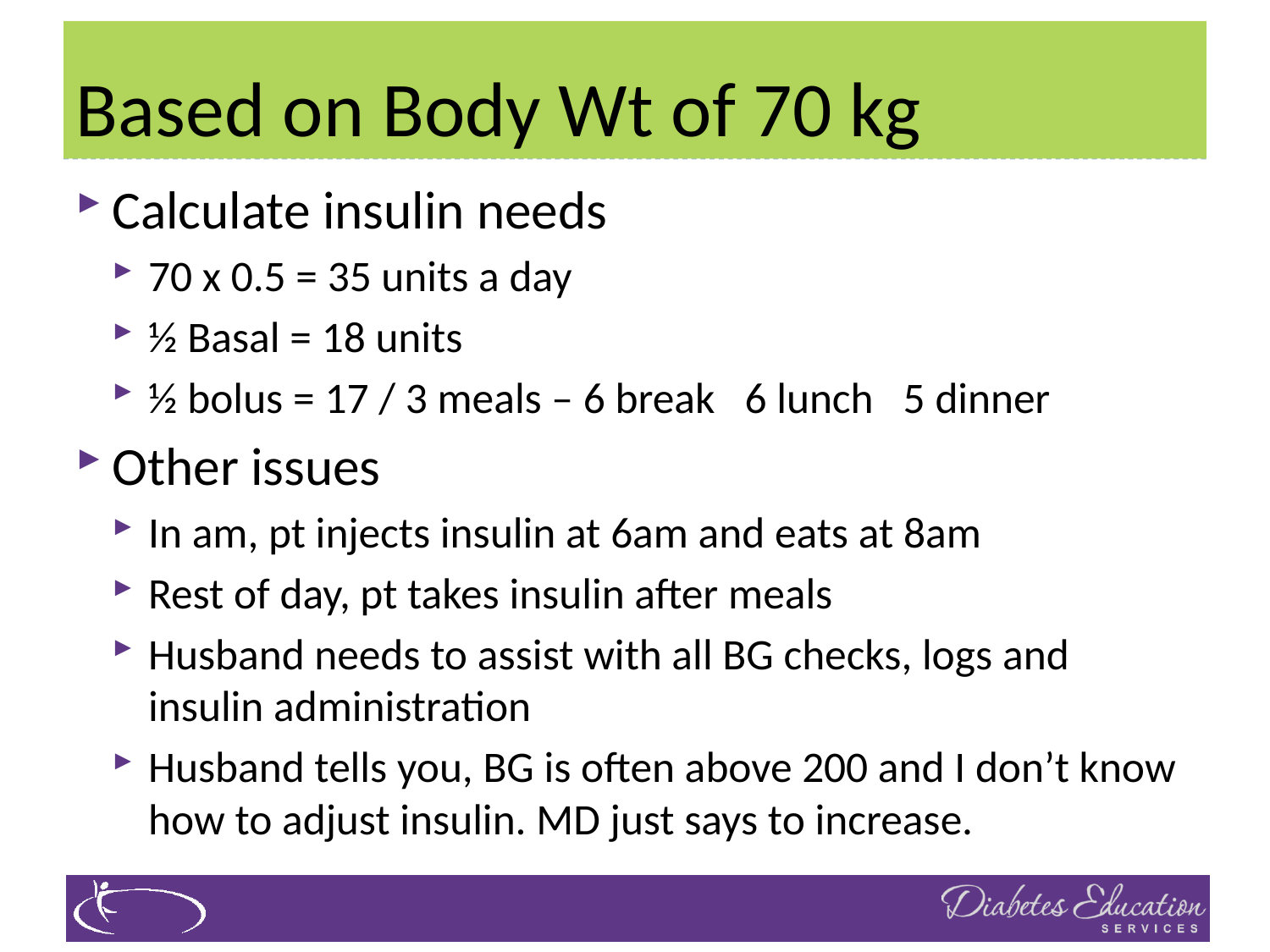

# Based on Body Wt of 70 kg
Calculate insulin needs
70 x 0.5 = 35 units a day
½ Basal = 18 units
½ bolus = 17 / 3 meals – 6 break   6 lunch   5 dinner
Other issues
In am, pt injects insulin at 6am and eats at 8am
Rest of day, pt takes insulin after meals
Husband needs to assist with all BG checks, logs and insulin administration
Husband tells you, BG is often above 200 and I don’t know how to adjust insulin. MD just says to increase.